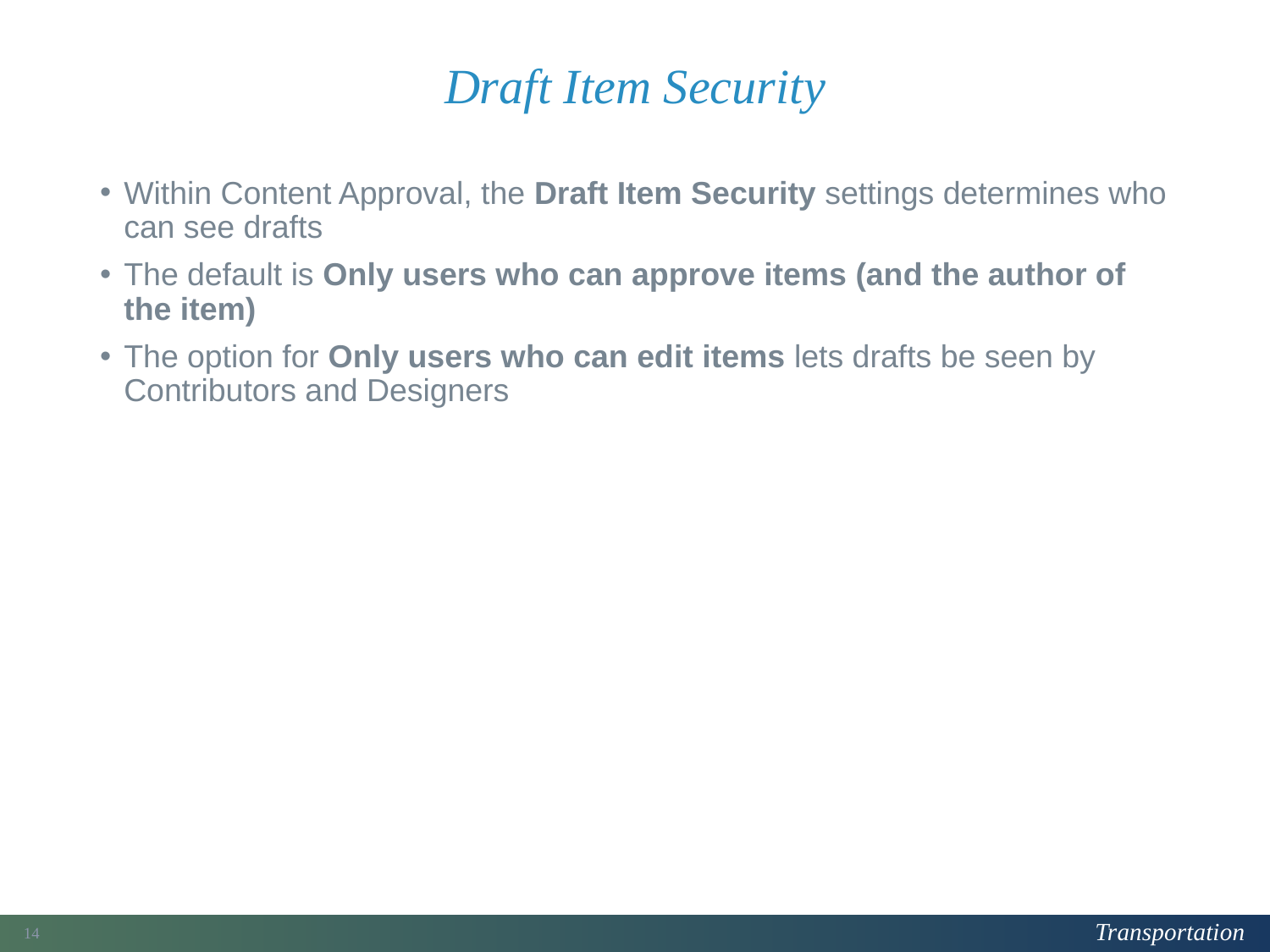

# Draft Item Security
Within Content Approval, the Draft Item Security settings determines who can see drafts
The default is Only users who can approve items (and the author of the item)
The option for Only users who can edit items lets drafts be seen by Contributors and Designers
14